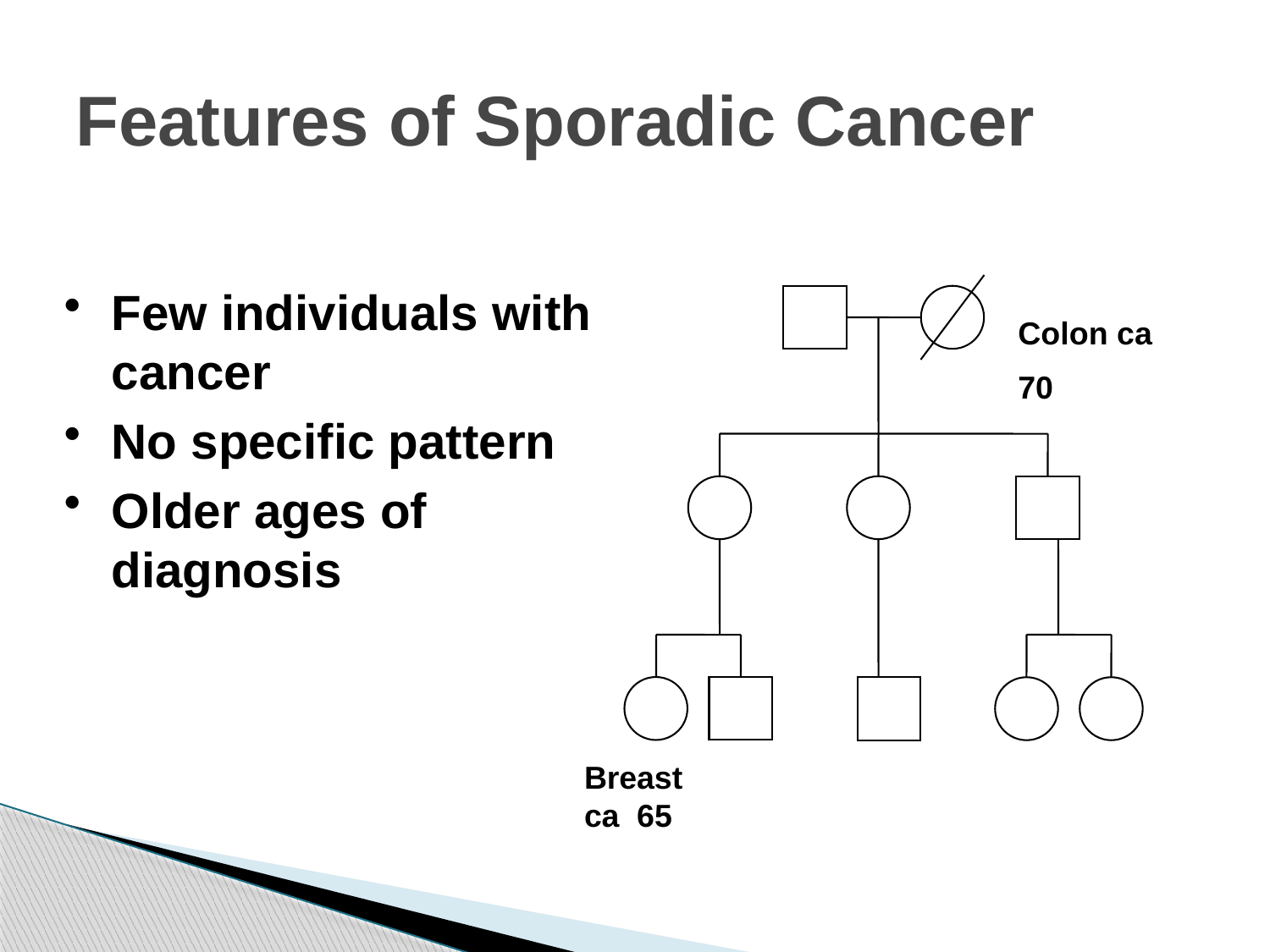

# Features of Sporadic Cancer

Few individuals with cancer
No specific pattern
Older ages of diagnosis

Colon ca
70

Breast ca  65